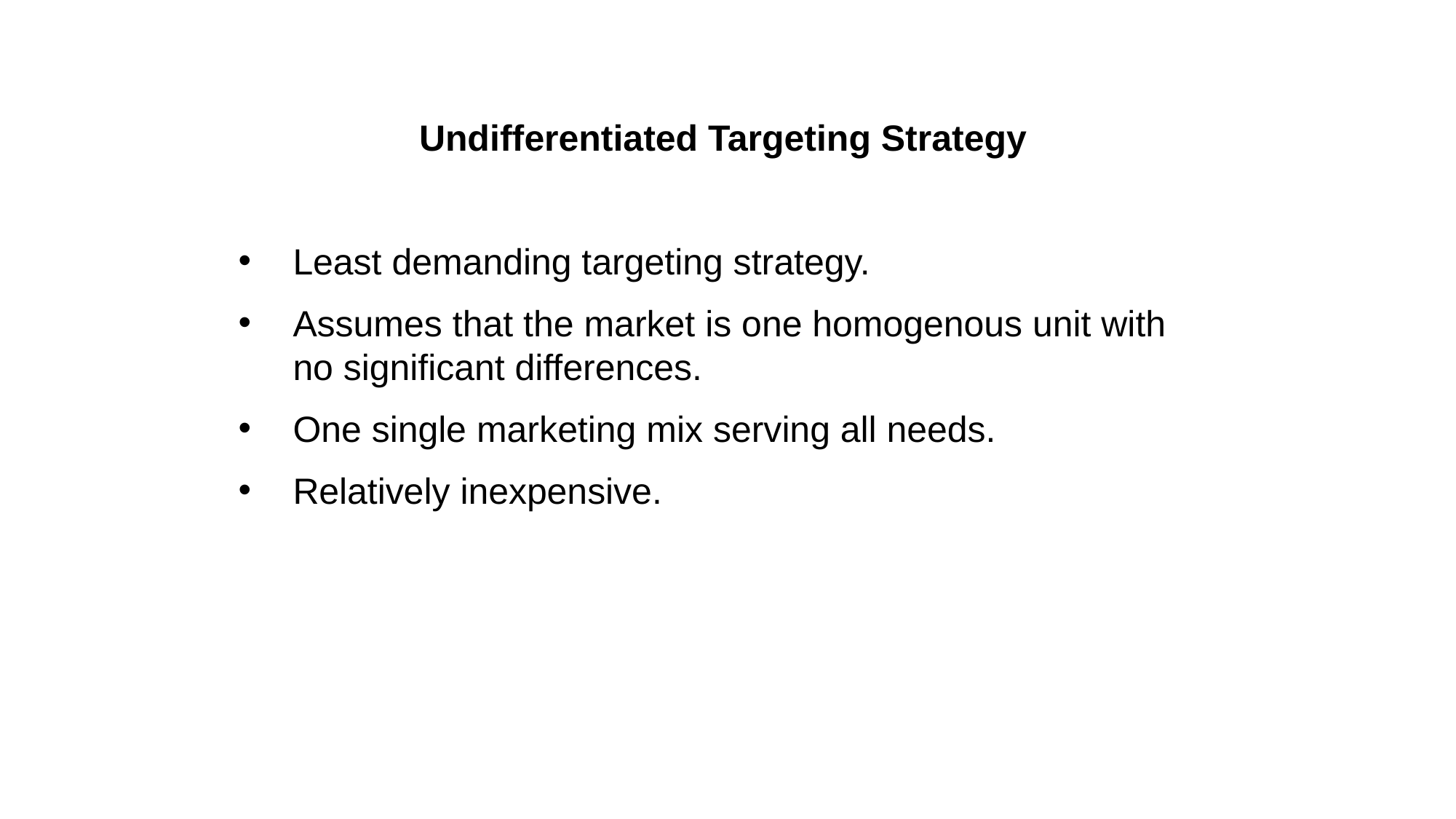

Undifferentiated Targeting Strategy

Least demanding targeting strategy.
Assumes that the market is one homogenous unit with no significant differences.
One single marketing mix serving all needs.
Relatively inexpensive.